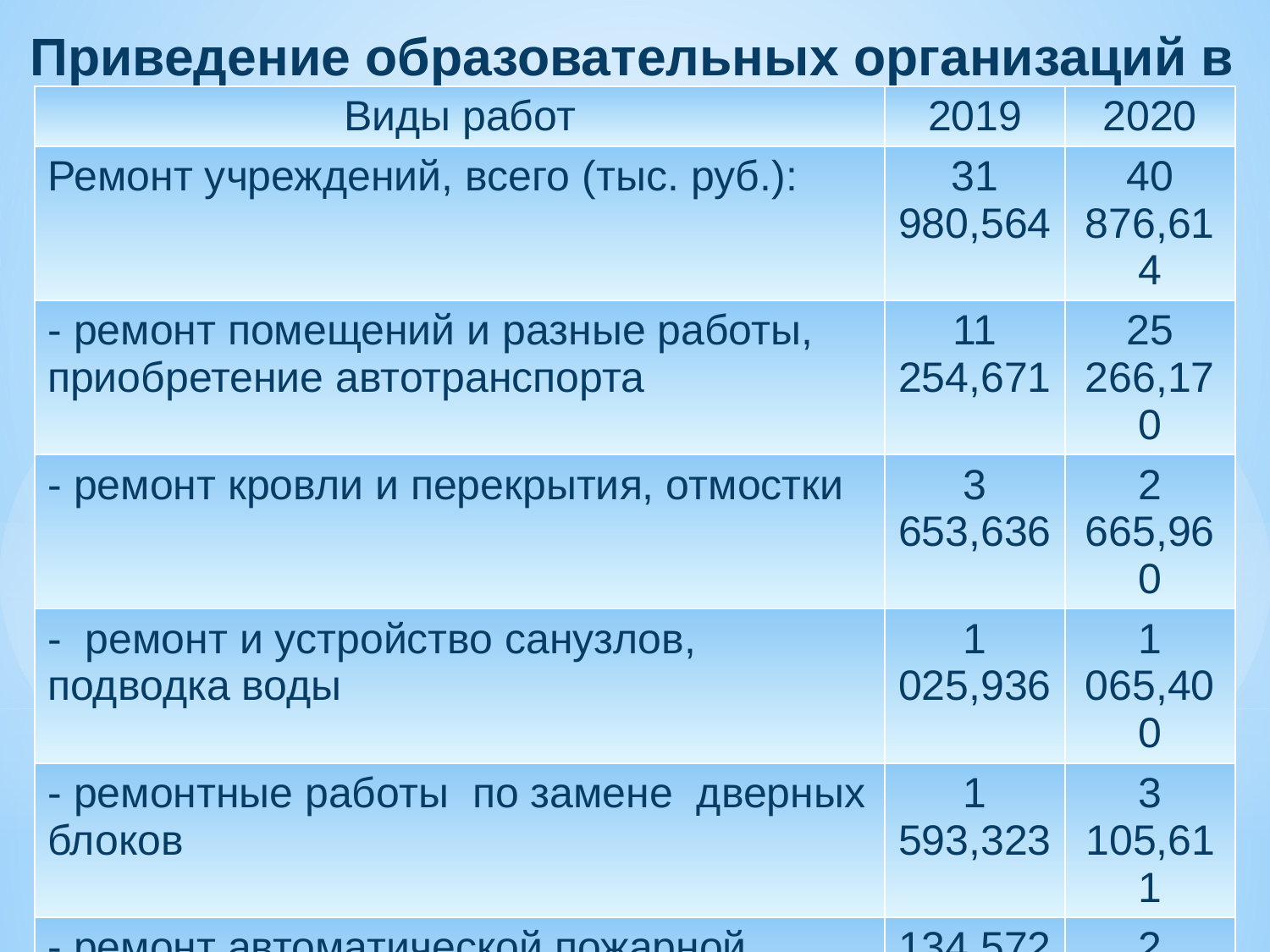

# Приведение образовательных организаций в нормативное состояние
| Виды работ | 2019 | 2020 |
| --- | --- | --- |
| Ремонт учреждений, всего (тыс. руб.): | 31 980,564 | 40 876,614 |
| - ремонт помещений и разные работы, приобретение автотранспорта | 11 254,671 | 25 266,170 |
| - ремонт кровли и перекрытия, отмостки | 3 653,636 | 2 665,960 |
| - ремонт и устройство санузлов, подводка воды | 1 025,936 | 1 065,400 |
| - ремонтные работы по замене дверных блоков | 1 593,323 | 3 105,611 |
| - ремонт автоматической пожарной сигнализации (АПС), огнезащитная обработка | 134,572 | 2 862,945 |
| - ремонт котельных и систем отопления, техническое перевооружение котельной | 3 579,683 | 1 546,919 |
| - ремонт спортивных залов и устройство спортивных площадок | 6 453,327 | 1 883,609 |
| - ремонт ограждения территории | 4 285,413 | 2 480,000 |